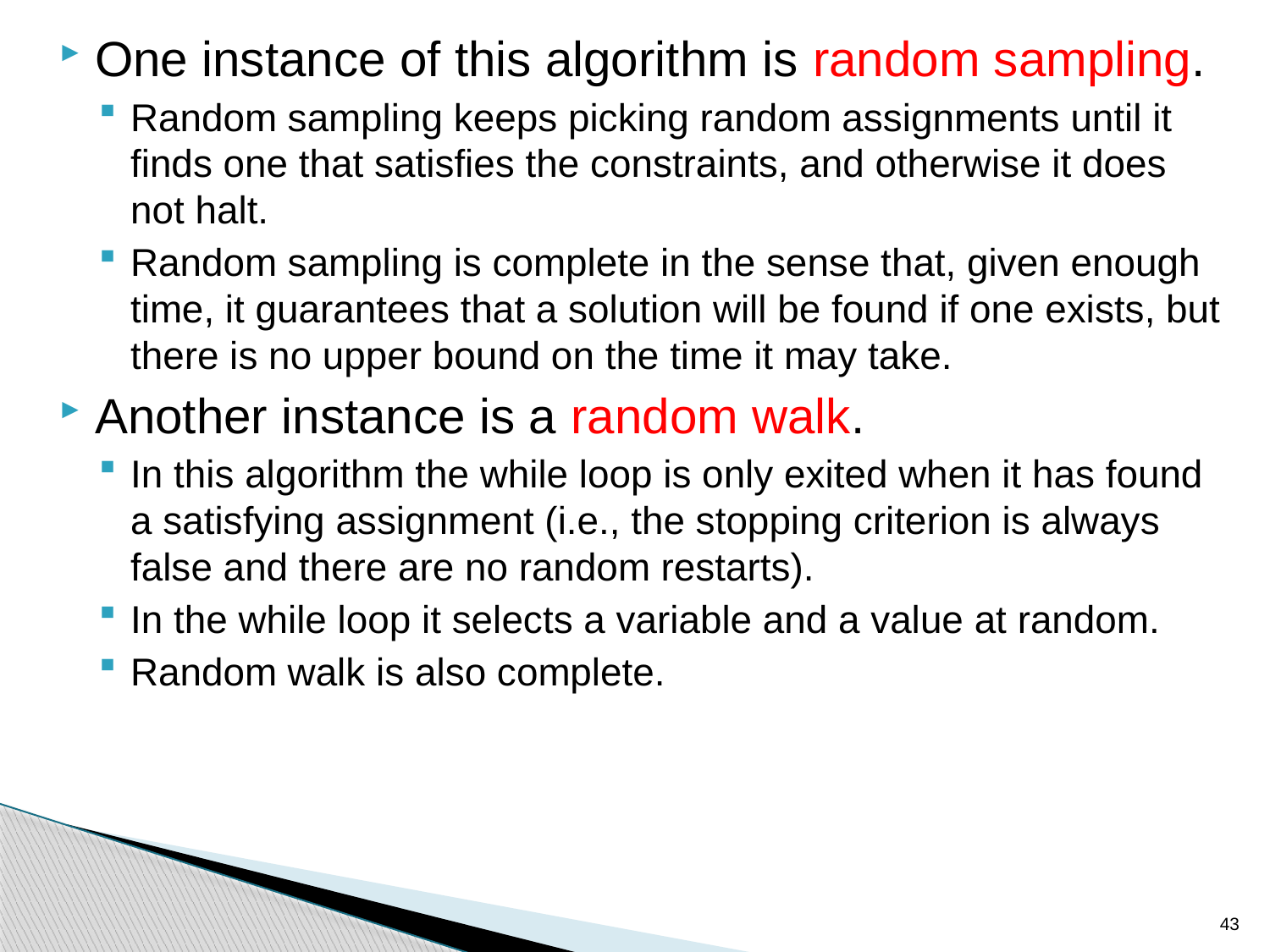

One instance of this algorithm is random sampling.
Random sampling keeps picking random assignments until it finds one that satisfies the constraints, and otherwise it does not halt.
Random sampling is complete in the sense that, given enough time, it guarantees that a solution will be found if one exists, but there is no upper bound on the time it may take.
Another instance is a random walk.
In this algorithm the while loop is only exited when it has found a satisfying assignment (i.e., the stopping criterion is always false and there are no random restarts).
In the while loop it selects a variable and a value at random.
Random walk is also complete.
43